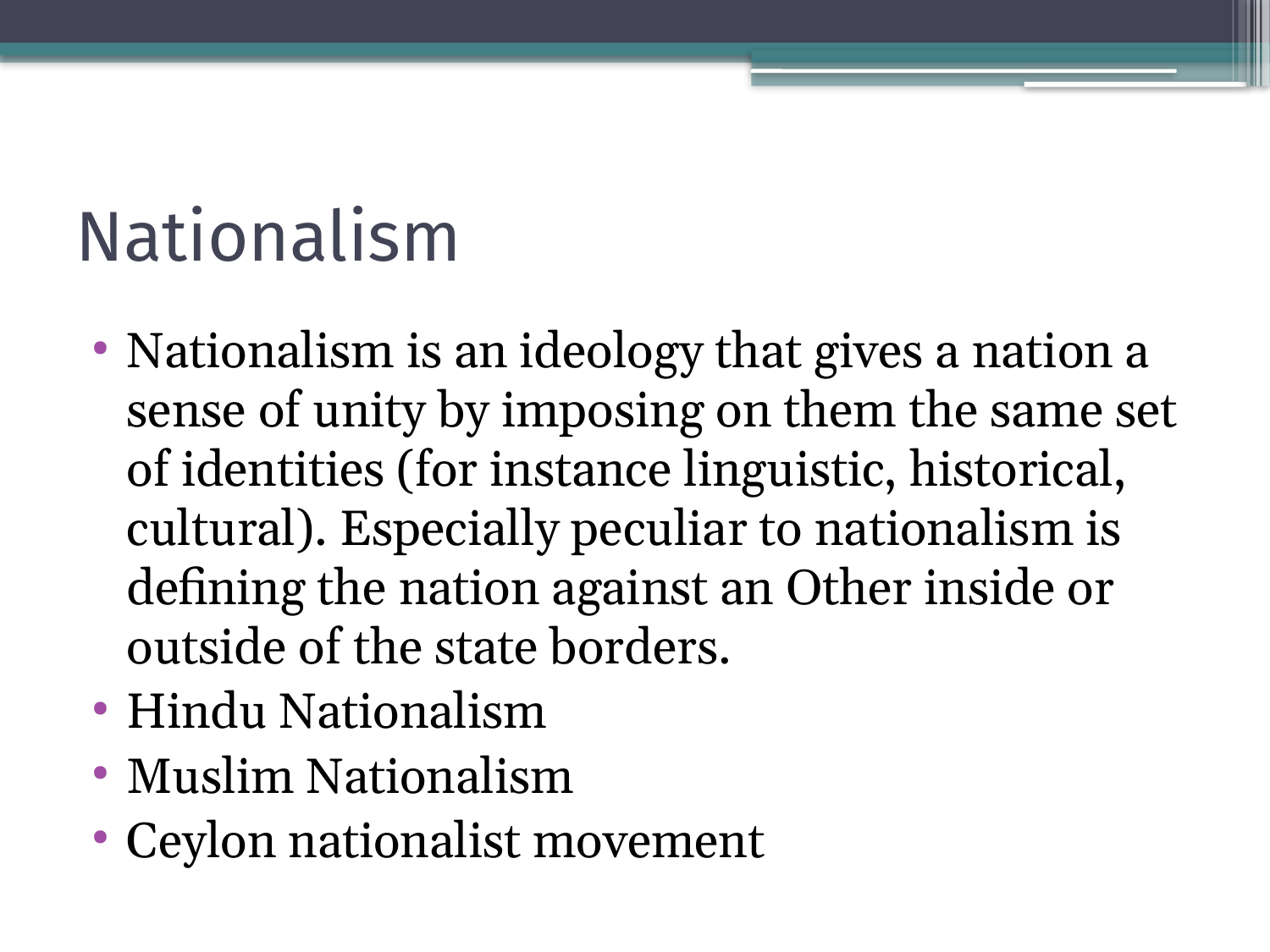

# Nationalism
Nationalism is an ideology that gives a nation a sense of unity by imposing on them the same set of identities (for instance linguistic, historical, cultural). Especially peculiar to nationalism is defining the nation against an Other inside or outside of the state borders.
Hindu Nationalism
Muslim Nationalism
Ceylon nationalist movement